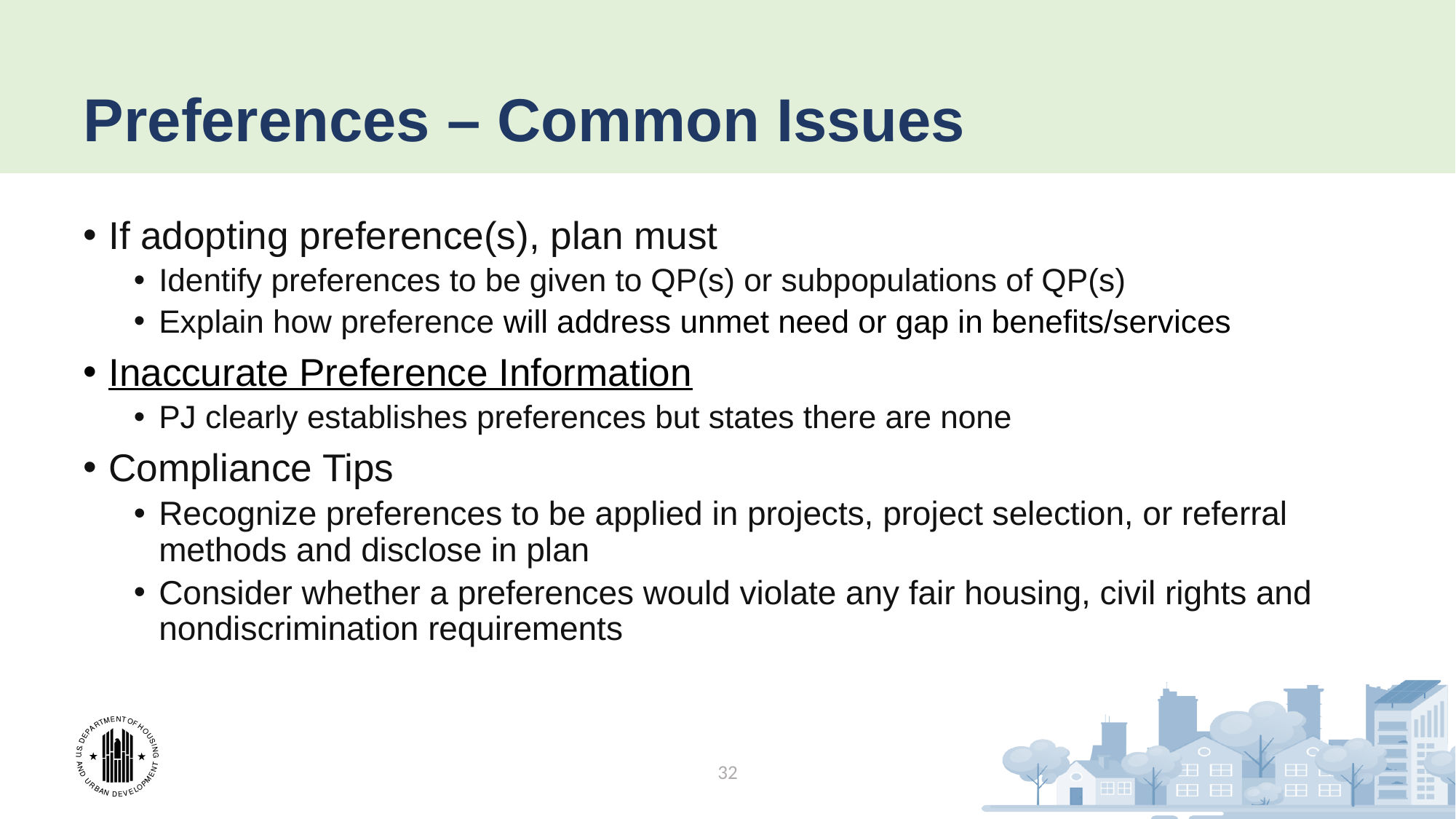

# Preferences – Common Issues
If adopting preference(s), plan must
Identify preferences to be given to QP(s) or subpopulations of QP(s)
Explain how preference will address unmet need or gap in benefits/services
Inaccurate Preference Information
PJ clearly establishes preferences but states there are none
Compliance Tips
Recognize preferences to be applied in projects, project selection, or referral methods and disclose in plan
Consider whether a preferences would violate any fair housing, civil rights and nondiscrimination requirements